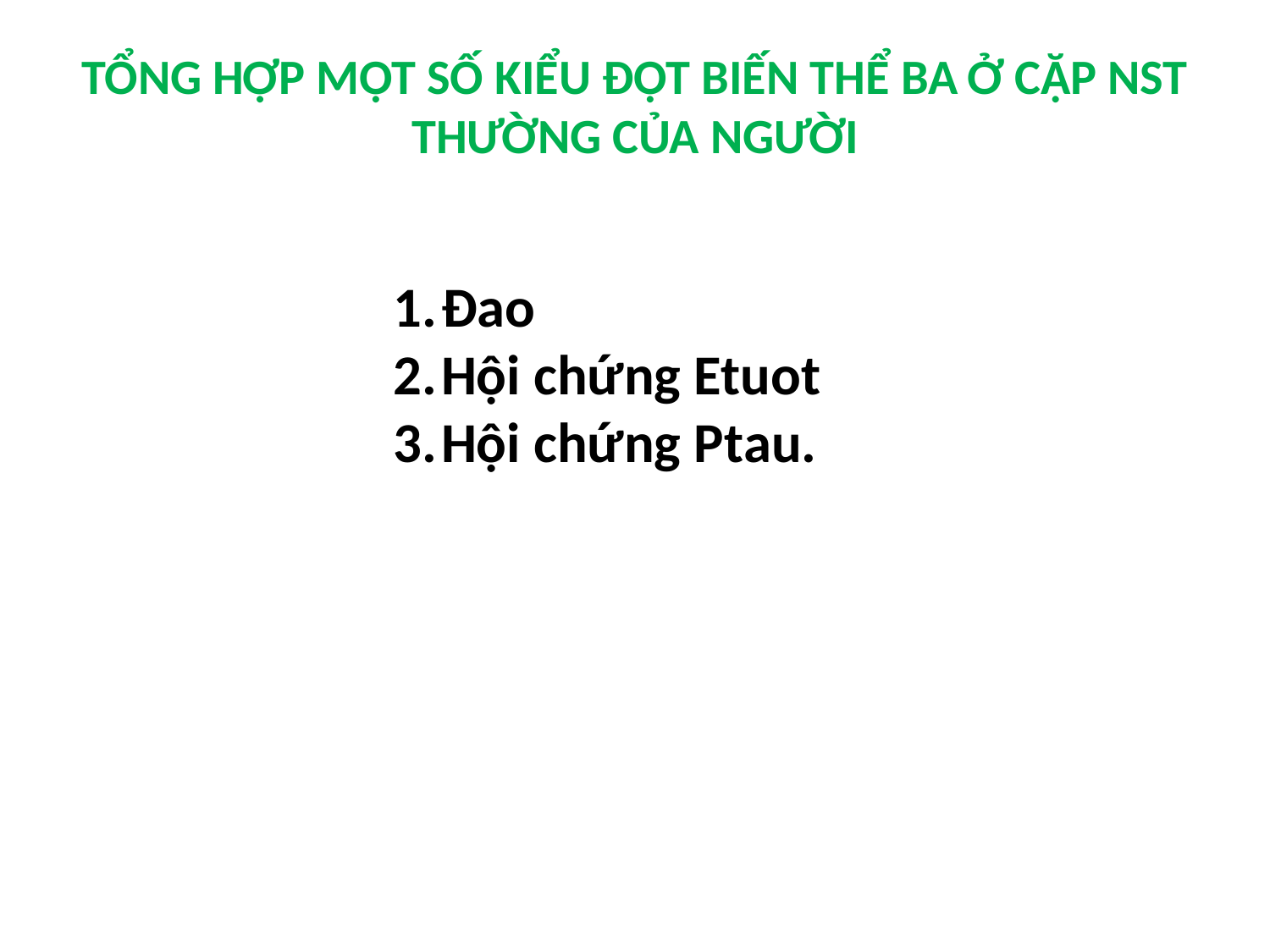

# TỔNG HỢP MỘT SỐ KIỂU ĐỘT BIẾN THỂ BA Ở CẶP NST THƯỜNG CỦA NGƯỜI
Đao
Hội chứng Etuot
Hội chứng Ptau.